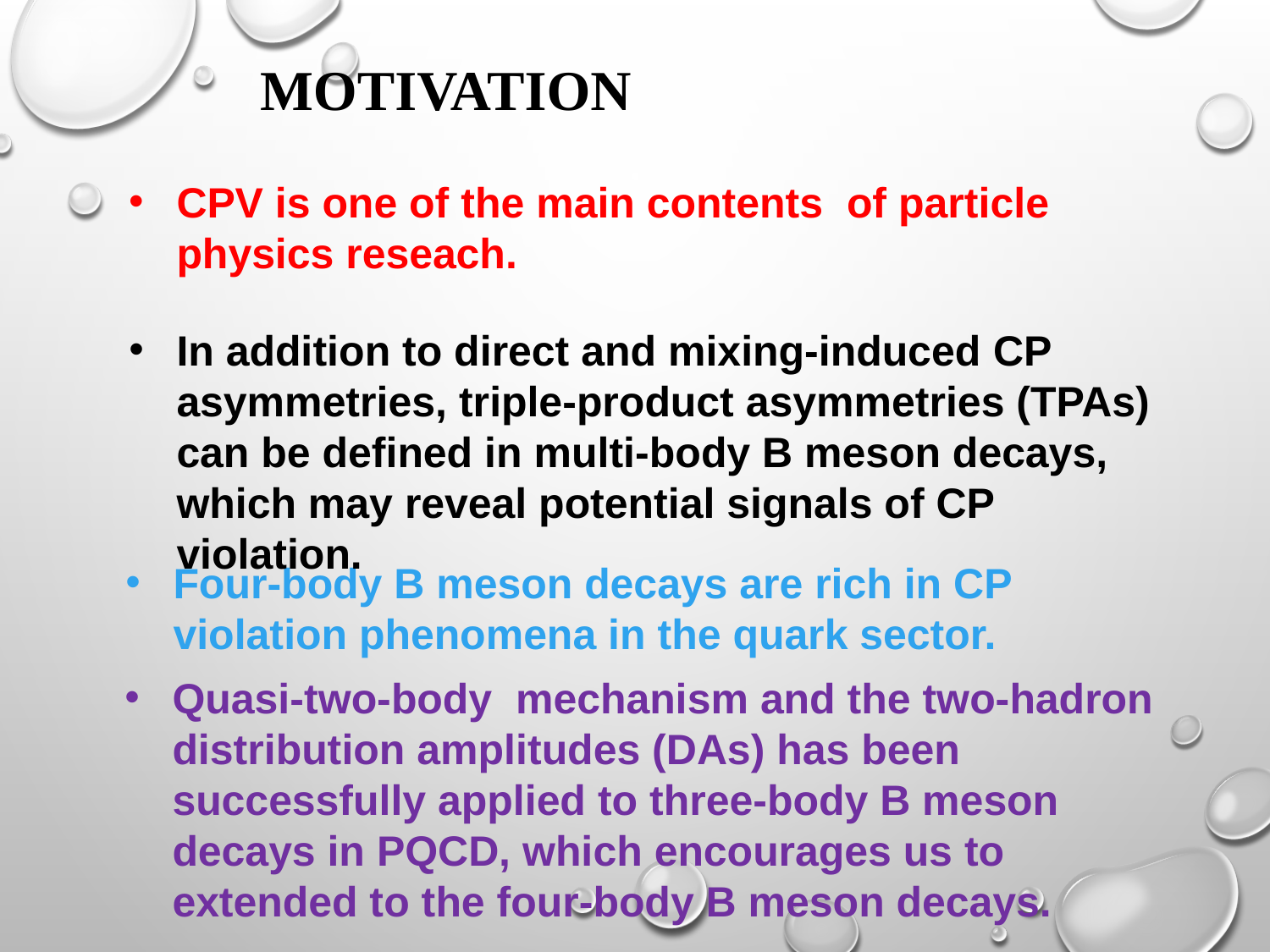

Motivation
CPV is one of the main contents  of particle physics reseach.
In addition to direct and mixing-induced CP asymmetries, triple-product asymmetries (TPAs) can be defined in multi-body B meson decays, which may reveal potential signals of CP violation.
Four-body B meson decays are rich in CP violation phenomena in the quark sector.
Quasi-two-body  mechanism and the two-hadron distribution amplitudes (DAs) has been successfully applied to three-body B meson decays in PQCD, which encourages us to extended to the four-body B meson decays.